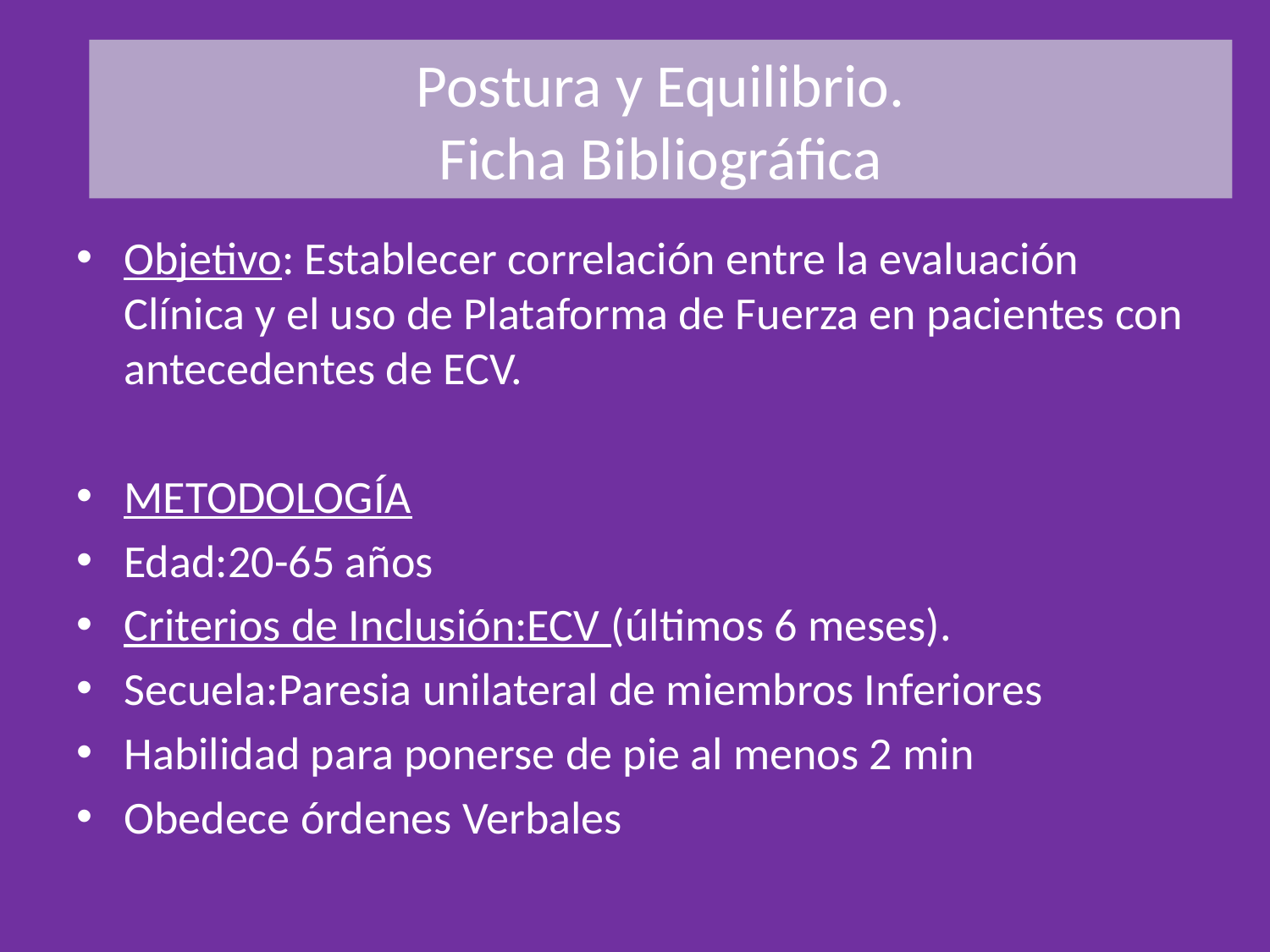

# Postura y Equilibrio. Ficha Bibliográfica
Objetivo: Establecer correlación entre la evaluación Clínica y el uso de Plataforma de Fuerza en pacientes con antecedentes de ECV.

METODOLOGÍA
Edad:20-65 años
Criterios de Inclusión:ECV (últimos 6 meses).
Secuela:Paresia unilateral de miembros Inferiores
Habilidad para ponerse de pie al menos 2 min
Obedece órdenes Verbales